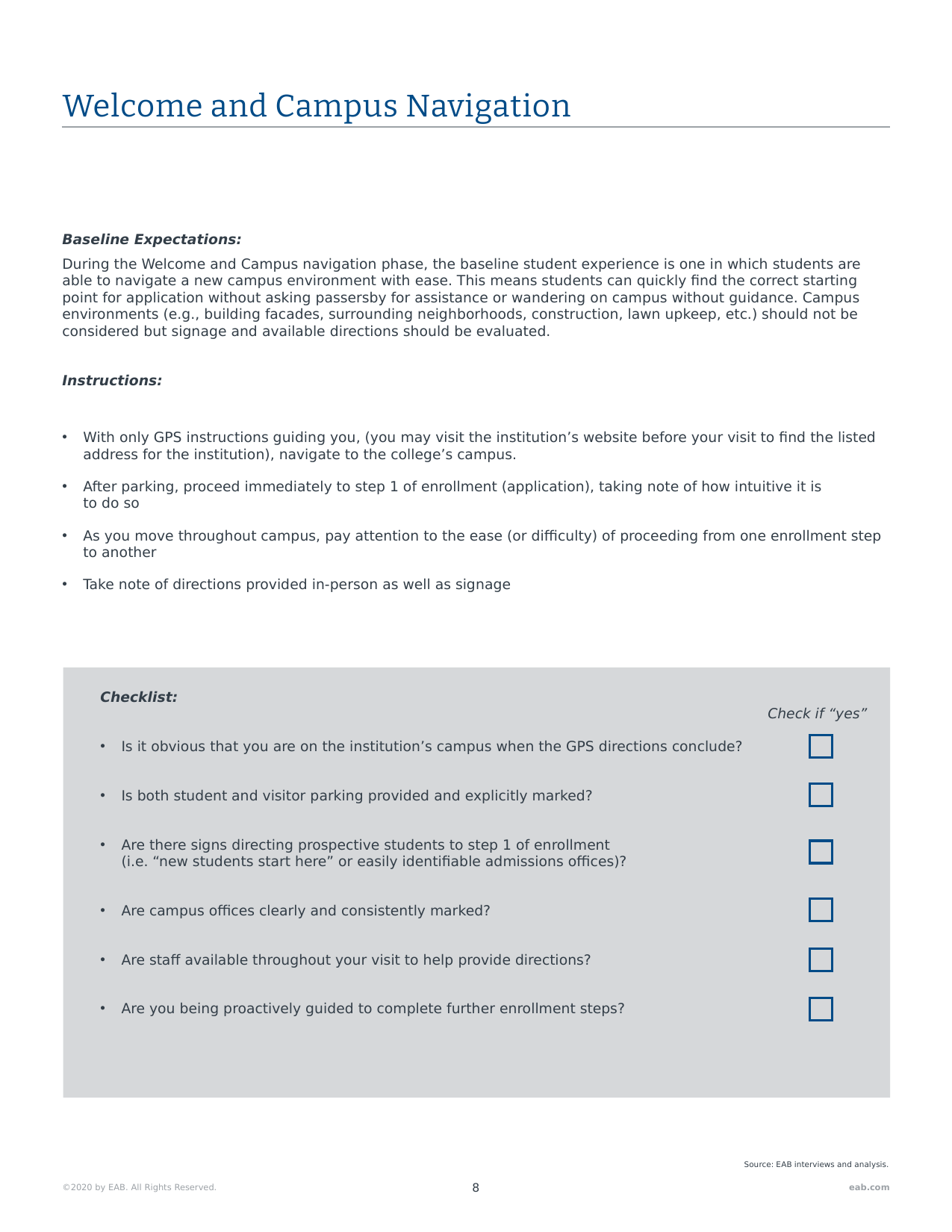

# Welcome and Campus Navigation

Baseline Expectations:
During the Welcome and Campus navigation phase, the baseline student experience is one in which students are able to navigate a new campus environment with ease. This means students can quickly find the correct starting point for application without asking passersby for assistance or wandering on campus without guidance. Campus environments (e.g., building facades, surrounding neighborhoods, construction, lawn upkeep, etc.) should not be considered but signage and available directions should be evaluated.

Instructions:

With only GPS instructions guiding you, (you may visit the institution’s website before your visit to find the listed address for the institution), navigate to the college’s campus.
After parking, proceed immediately to step 1 of enrollment (application), taking note of how intuitive it is
to do so
As you move throughout campus, pay attention to the ease (or difficulty) of proceeding from one enrollment step to another
Take note of directions provided in-person as well as signage

Checklist:

Is it obvious that you are on the institution’s campus when the GPS directions conclude?

Is both student and visitor parking provided and explicitly marked?

Are there signs directing prospective students to step 1 of enrollment
(i.e. “new students start here” or easily identifiable admissions offices)?

Are campus offices clearly and consistently marked?

Are staff available throughout your visit to help provide directions?

Are you being proactively guided to complete further enrollment steps?

Check if “yes”

Source: EAB interviews and analysis.